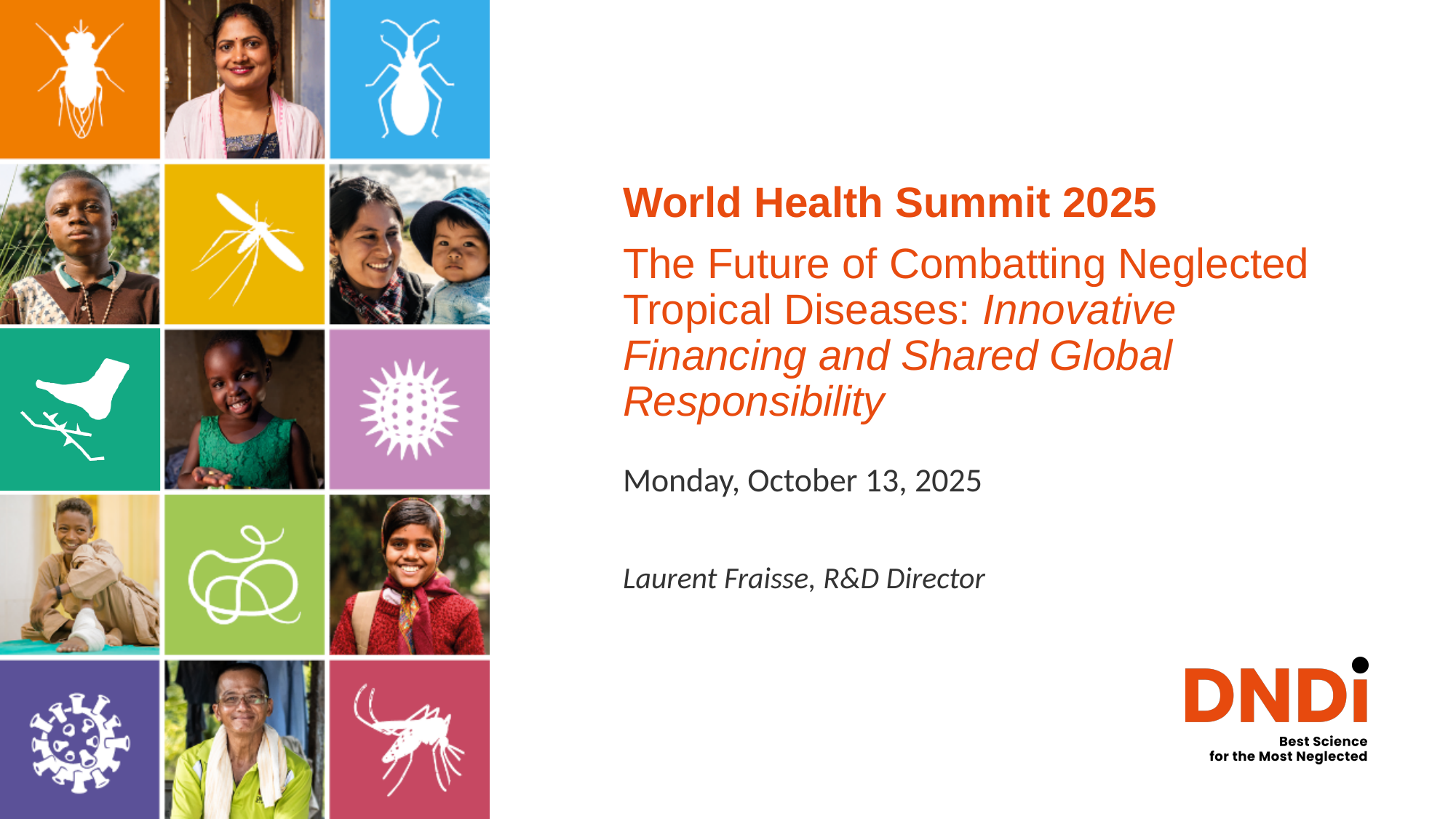

World Health Summit 2025
The Future of Combatting Neglected Tropical Diseases: Innovative Financing and Shared Global Responsibility

Monday, October 13, 2025

Laurent Fraisse, R&D Director